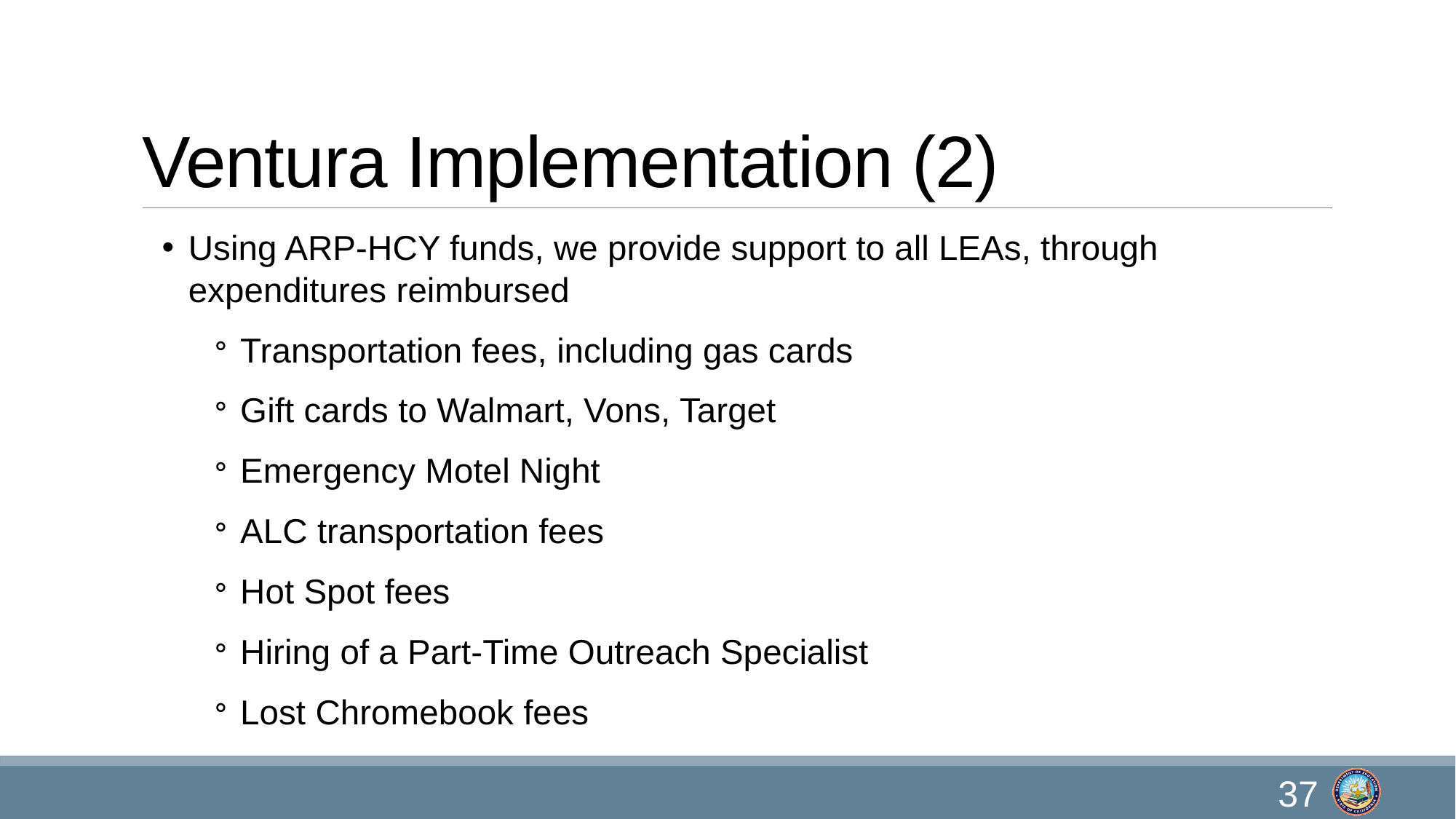

# Ventura Implementation (2)
Using ARP-HCY funds, we provide support to all LEAs, through expenditures reimbursed
Transportation fees, including gas cards
Gift cards to Walmart, Vons, Target
Emergency Motel Night
ALC transportation fees
Hot Spot fees
Hiring of a Part-Time Outreach Specialist
Lost Chromebook fees

37